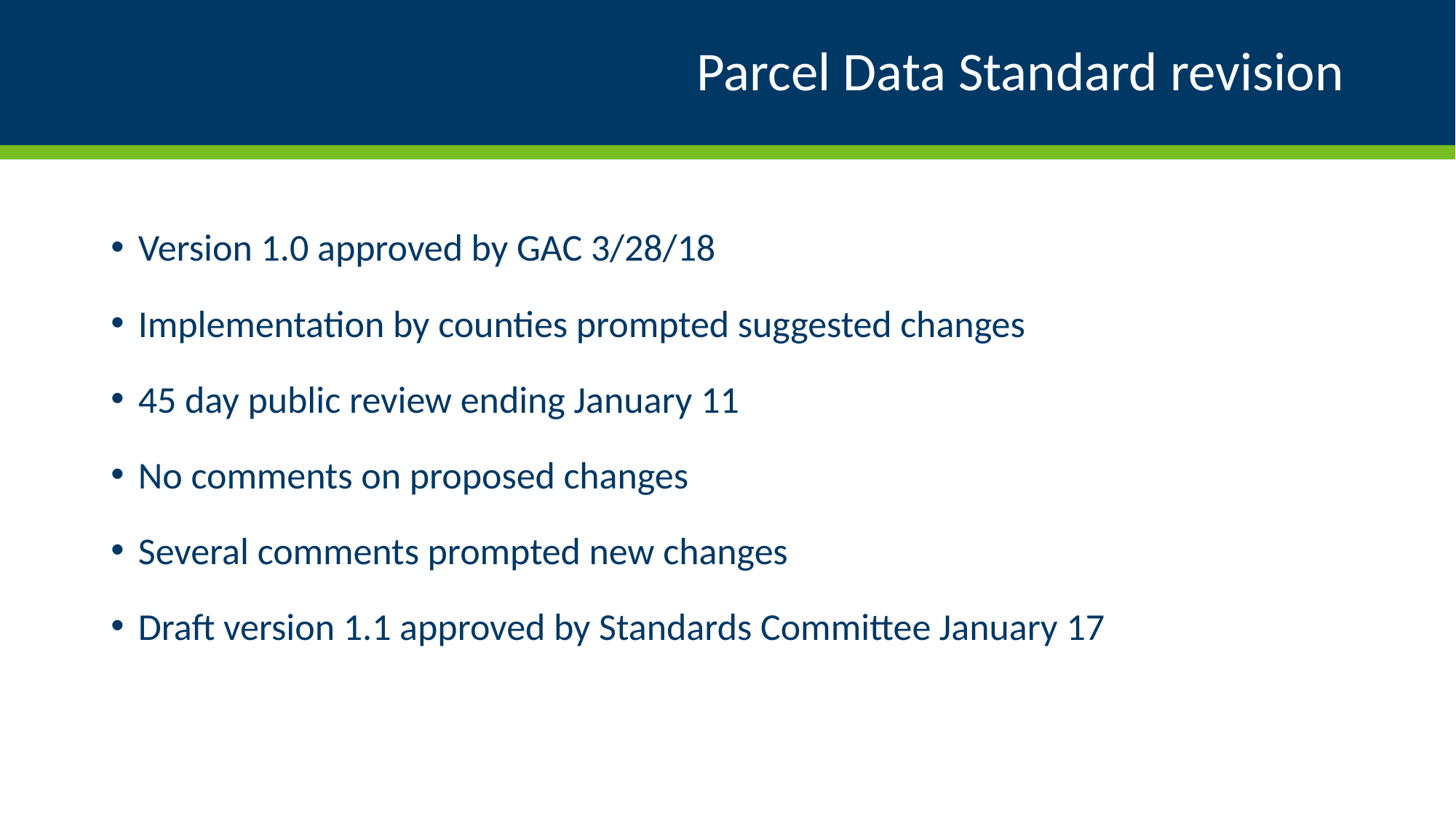

# Parcel Data Standard revision
Version 1.0 approved by GAC 3/28/18
Implementation by counties prompted suggested changes
45 day public review ending January 11
No comments on proposed changes
Several comments prompted new changes
Draft version 1.1 approved by Standards Committee January 17